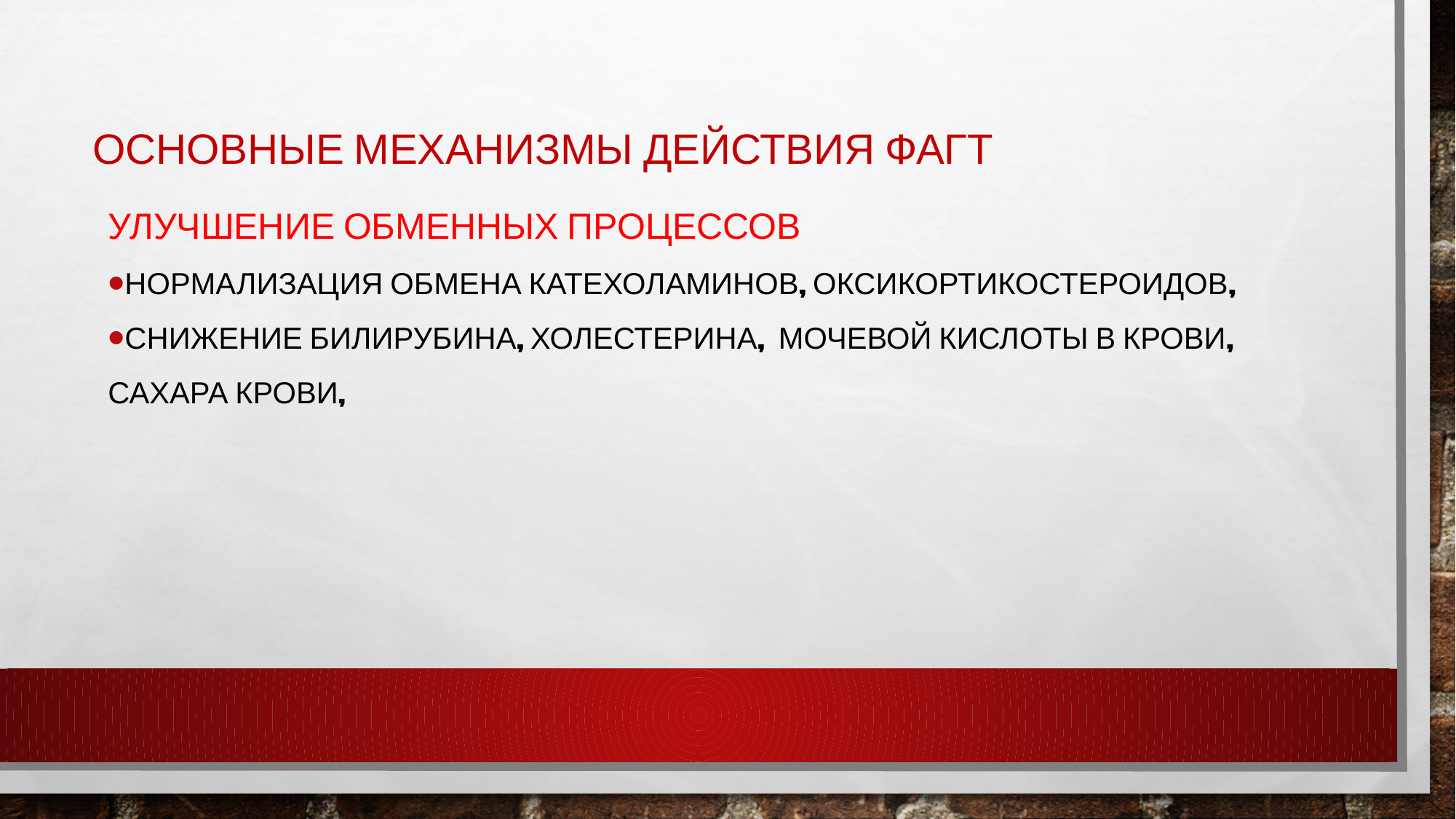

# Основные механизмы действия ФАГТ
Улучшение обменных процессов
нормализация обмена катехоламинов, оксикортикостероидов,
снижение билирубина, холестерина,  мочевой кислоты в крови, сахара крови,